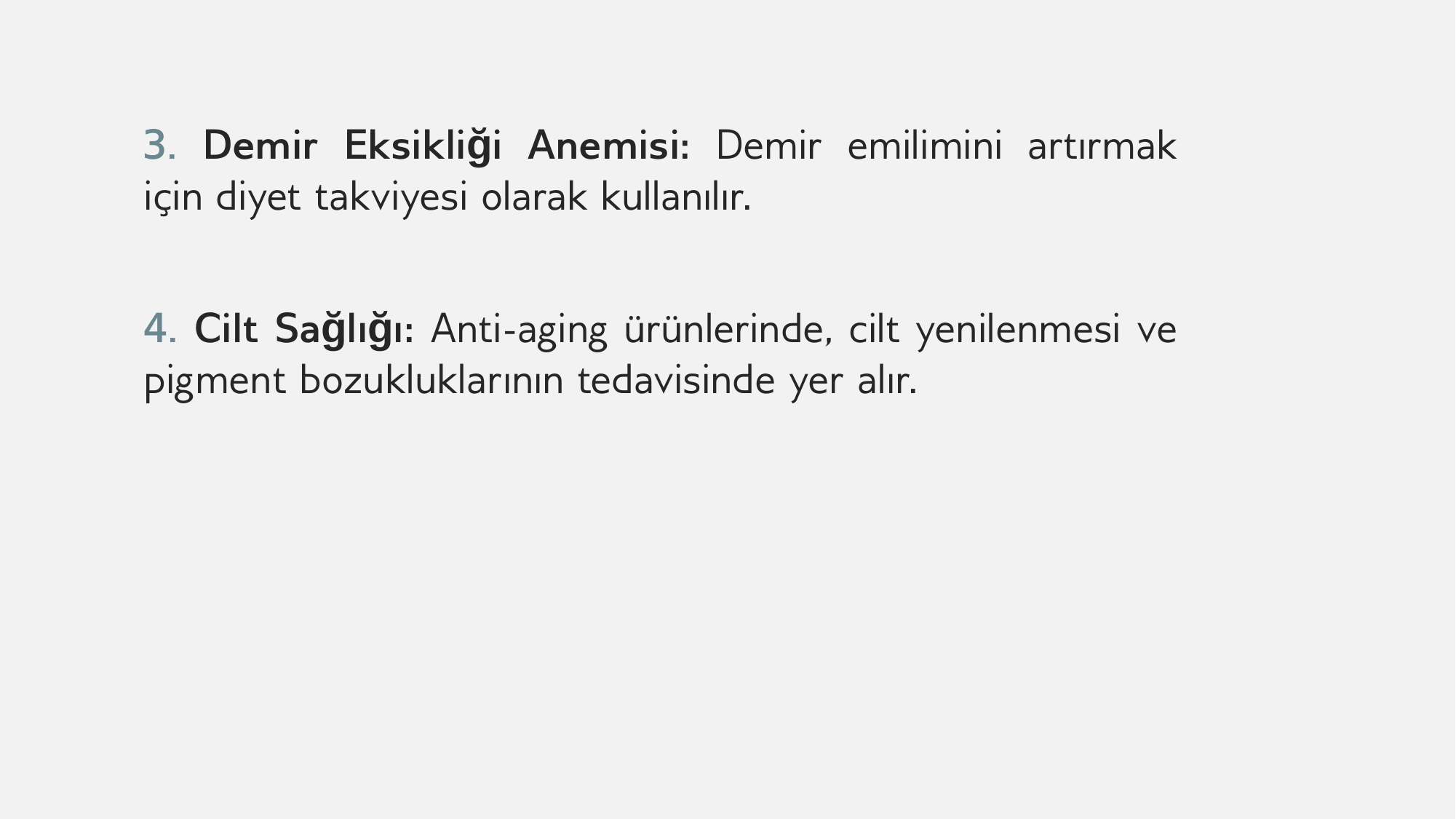

3. Demir Eksikliği Anemisi: Demir emilimini artırmak için diyet takviyesi olarak kullanılır.

4. Cilt Sağlığı: Anti-aging ürünlerinde, cilt yenilenmesi ve pigment bozukluklarının tedavisinde yer alır.